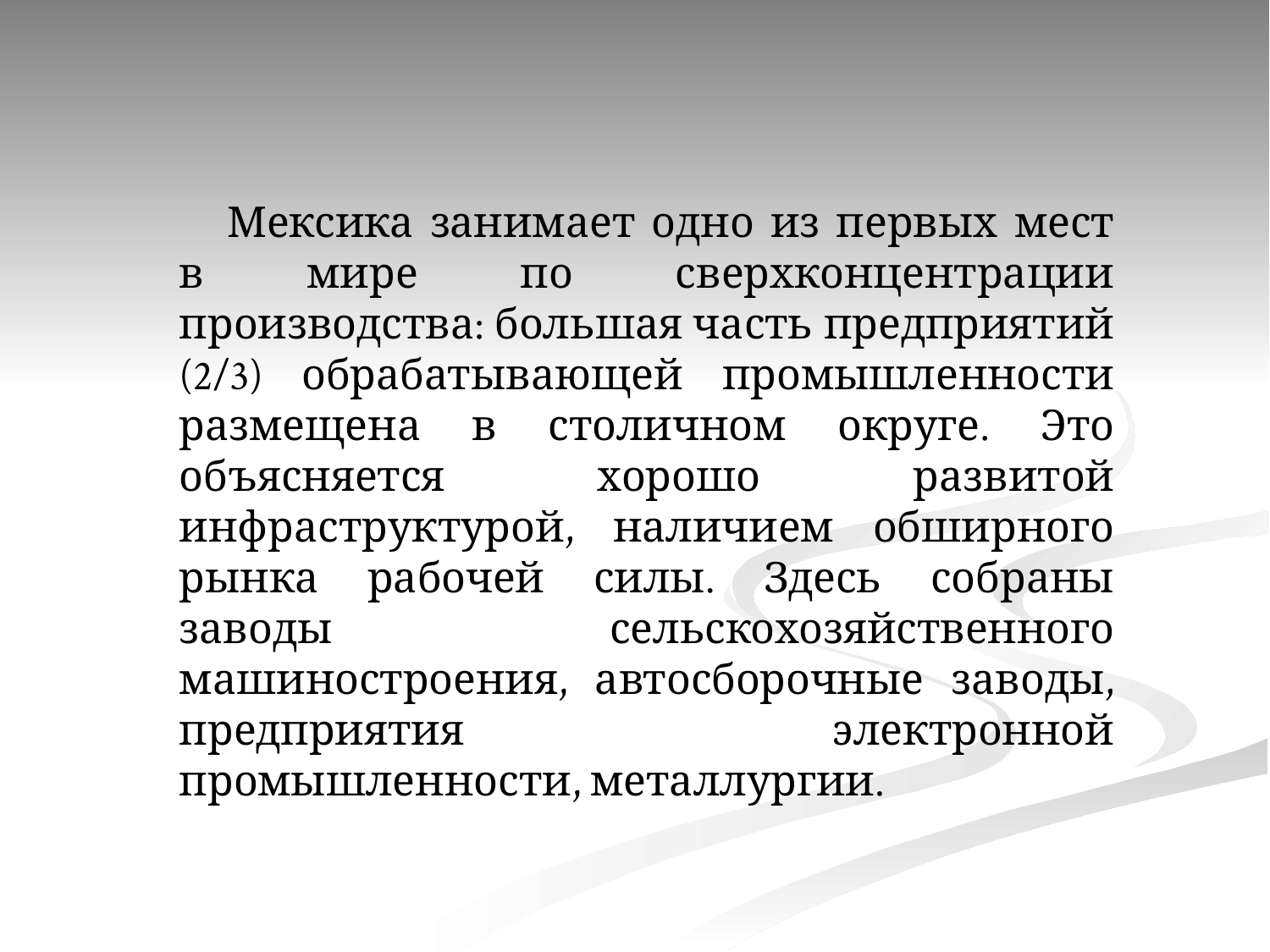

Мексика занимает одно из первых мест в мире по сверхконцентрации производства: большая часть предприятий (2/3) обрабатывающей промышленности размещена в столичном округе. Это объясняется хорошо развитой инфраструктурой, наличием обширного рынка рабочей силы. Здесь собраны заводы сельскохозяйственного машиностроения, автосборочные заводы, предприятия электронной промышленности, металлургии.